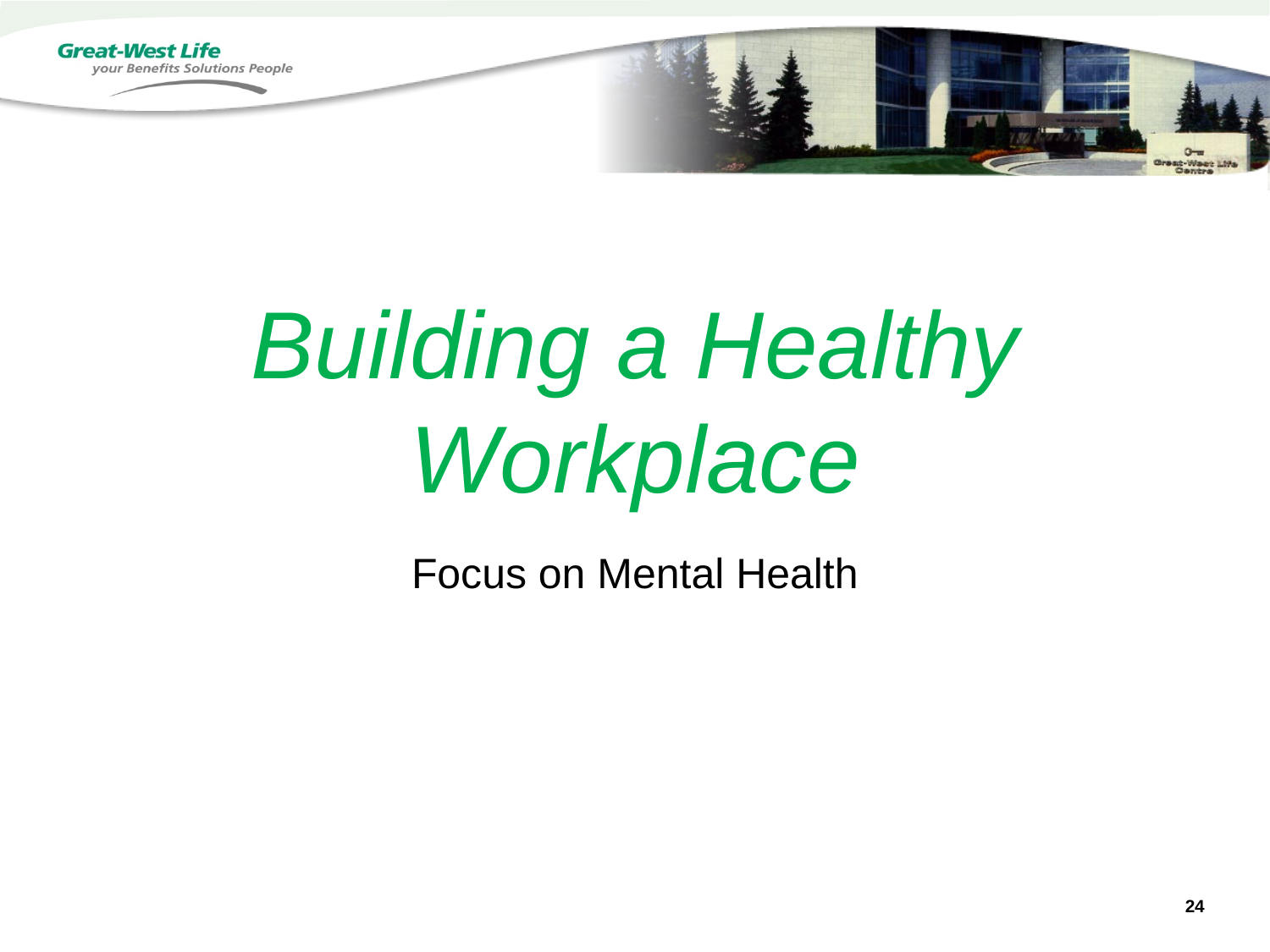

# Building a Healthy Workplace
Focus on Mental Health